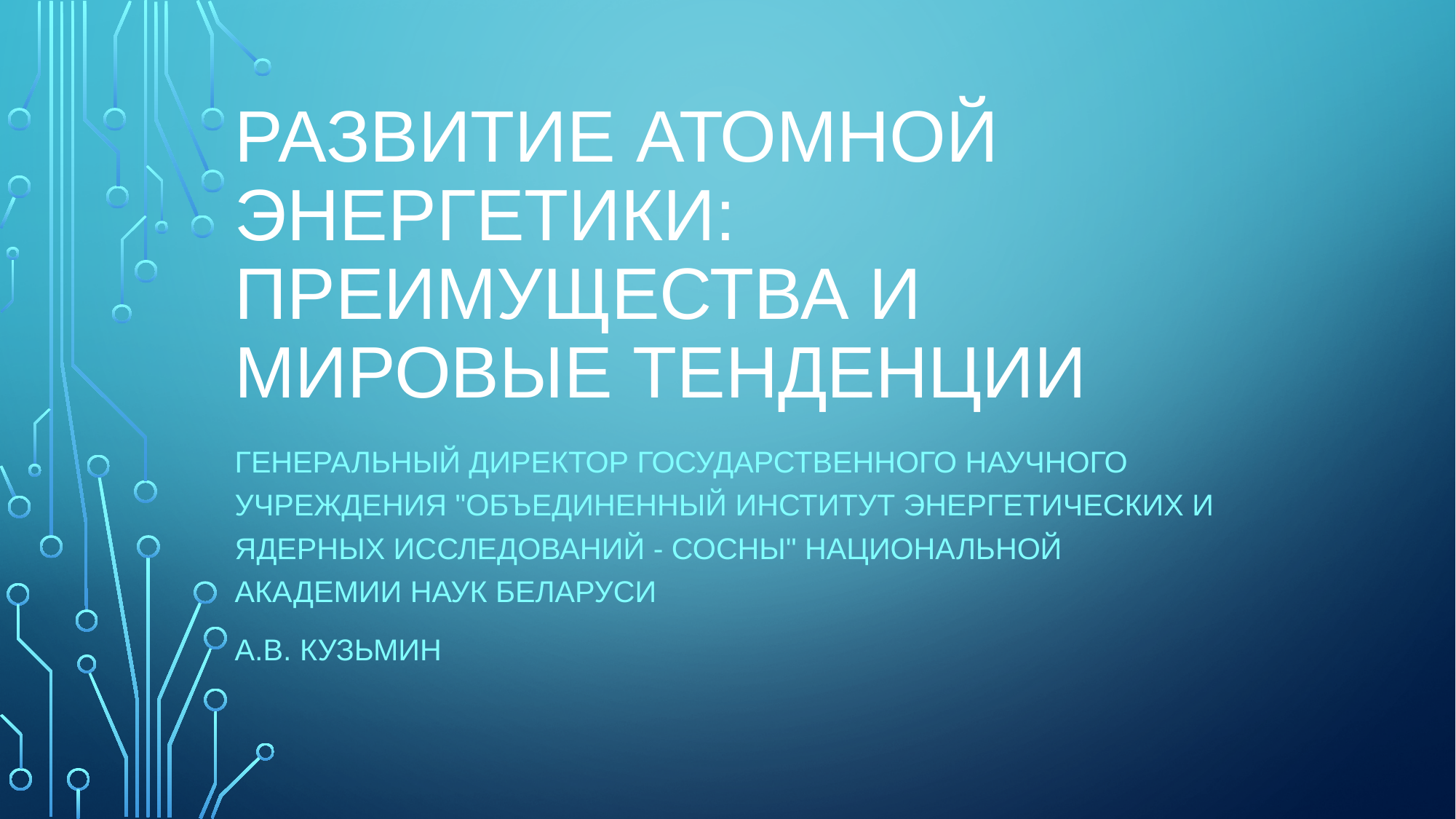

# Развитие атомной энергетики: преимущества и мировые тенденции
Генеральный директор государственного научного учреждения "объединенный институт энергетических и ядерных исследований - сосны" национальной академии наук беларуси
А.В. Кузьмин